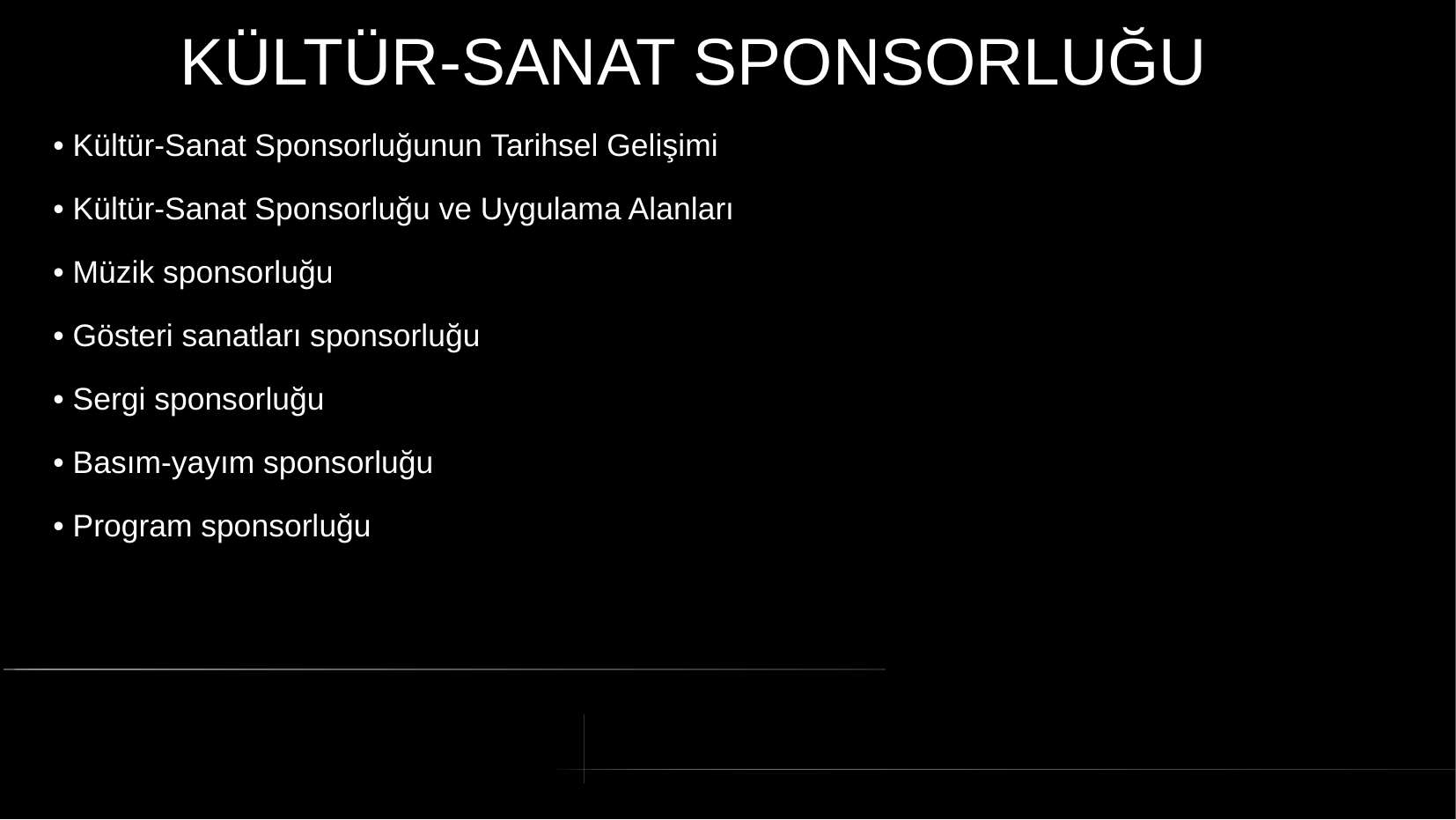

# KÜLTÜR-SANAT SPONSORLUĞU
• Kültür-Sanat Sponsorluğunun Tarihsel Gelişimi
• Kültür-Sanat Sponsorluğu ve Uygulama Alanları
• Müzik sponsorluğu
• Gösteri sanatları sponsorluğu
• Sergi sponsorluğu
• Basım-yayım sponsorluğu
• Program sponsorluğu